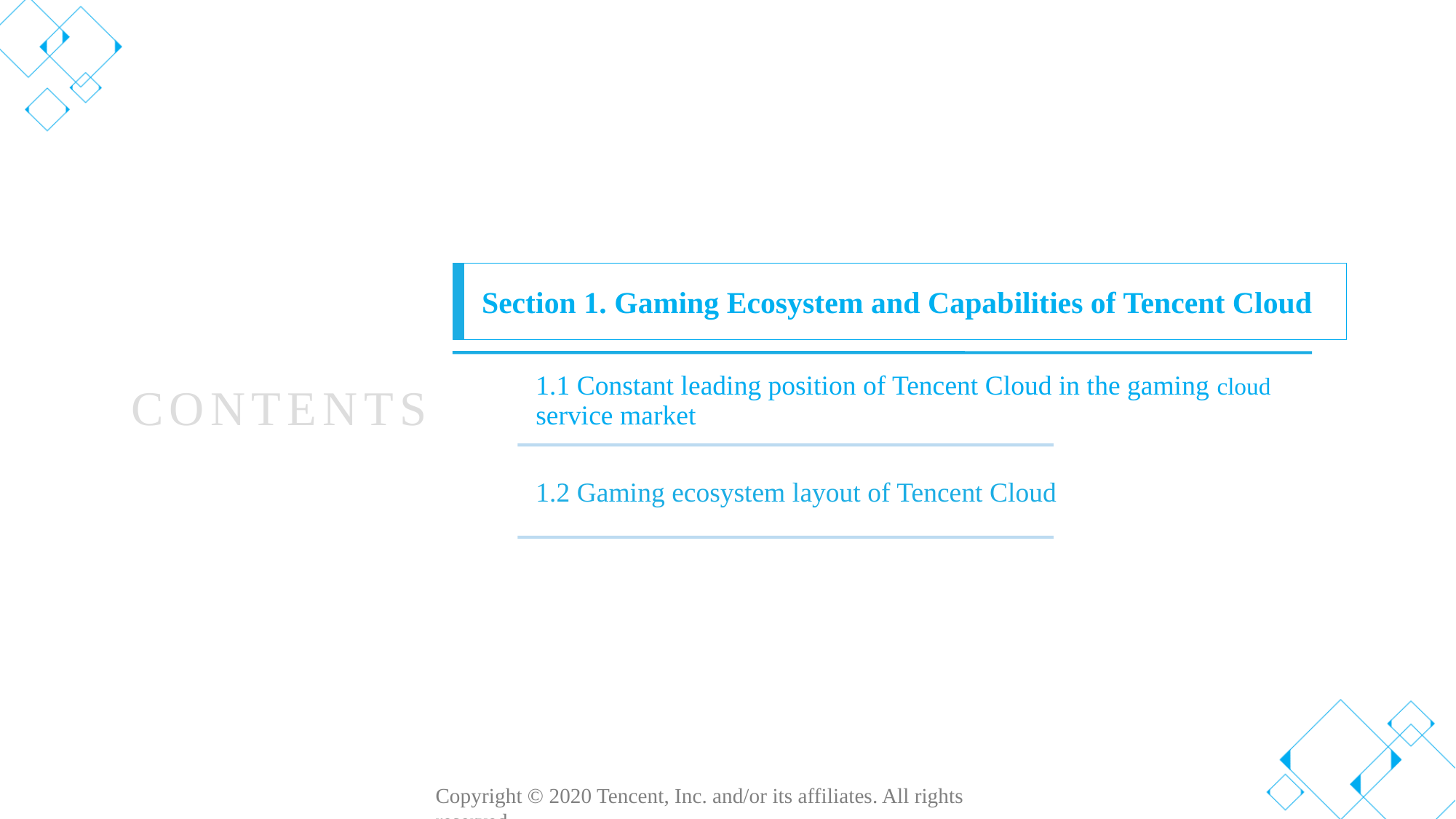

Section 1. Gaming Ecosystem and Capabilities of Tencent Cloud

1.1 Constant leading position of Tencent Cloud in the gaming cloud service market
1.2 Gaming ecosystem layout of Tencent Cloud
CONTENTS